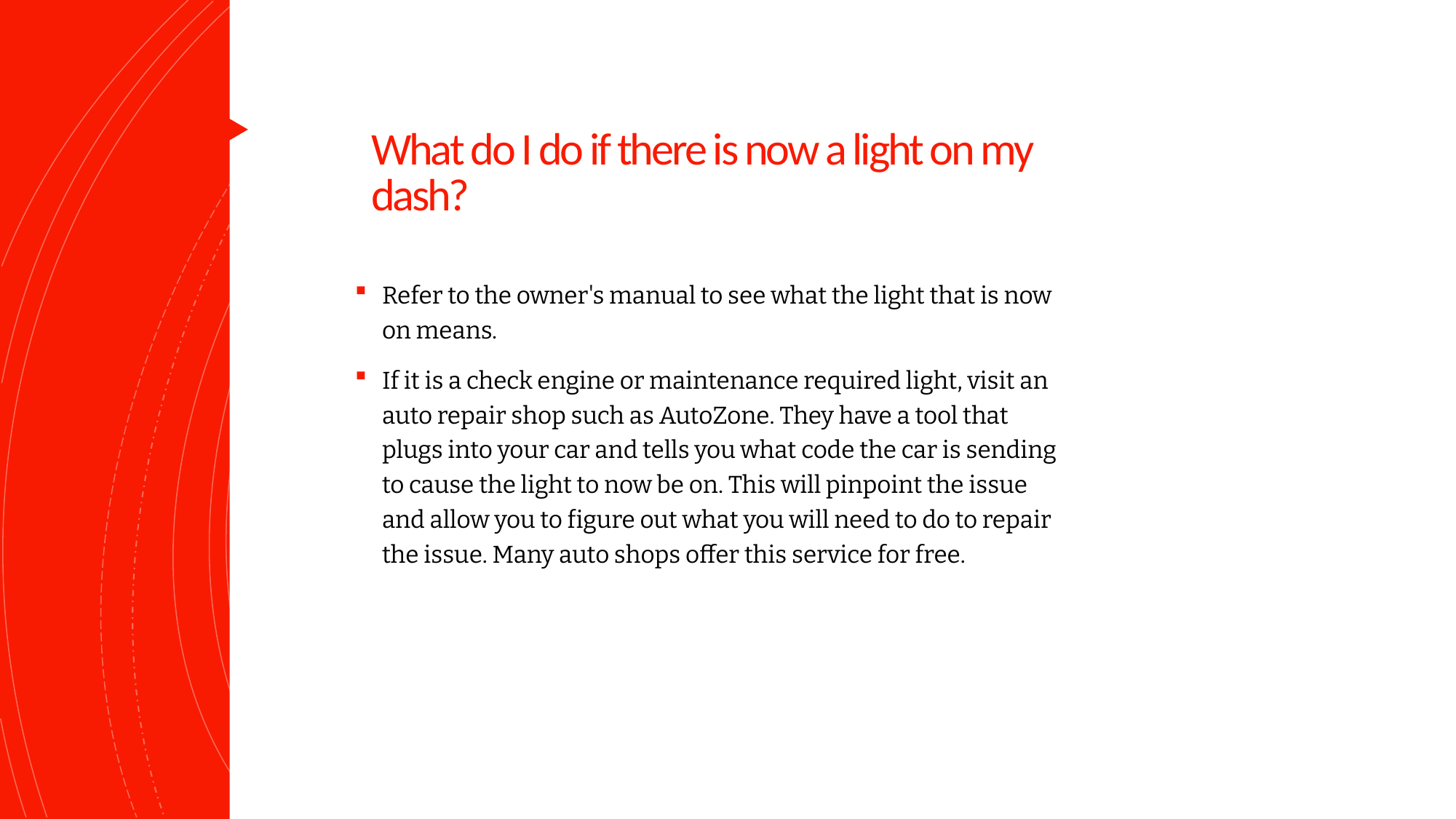

# What do I do if there is now a light on my dash?

Refer to the owner's manual to see what the light that is now on means.
If it is a check engine or maintenance required light, visit an auto repair shop such as AutoZone. They have a tool that plugs into your car and tells you what code the car is sending to cause the light to now be on. This will pinpoint the issue and allow you to figure out what you will need to do to repair the issue. Many auto shops offer this service for free.